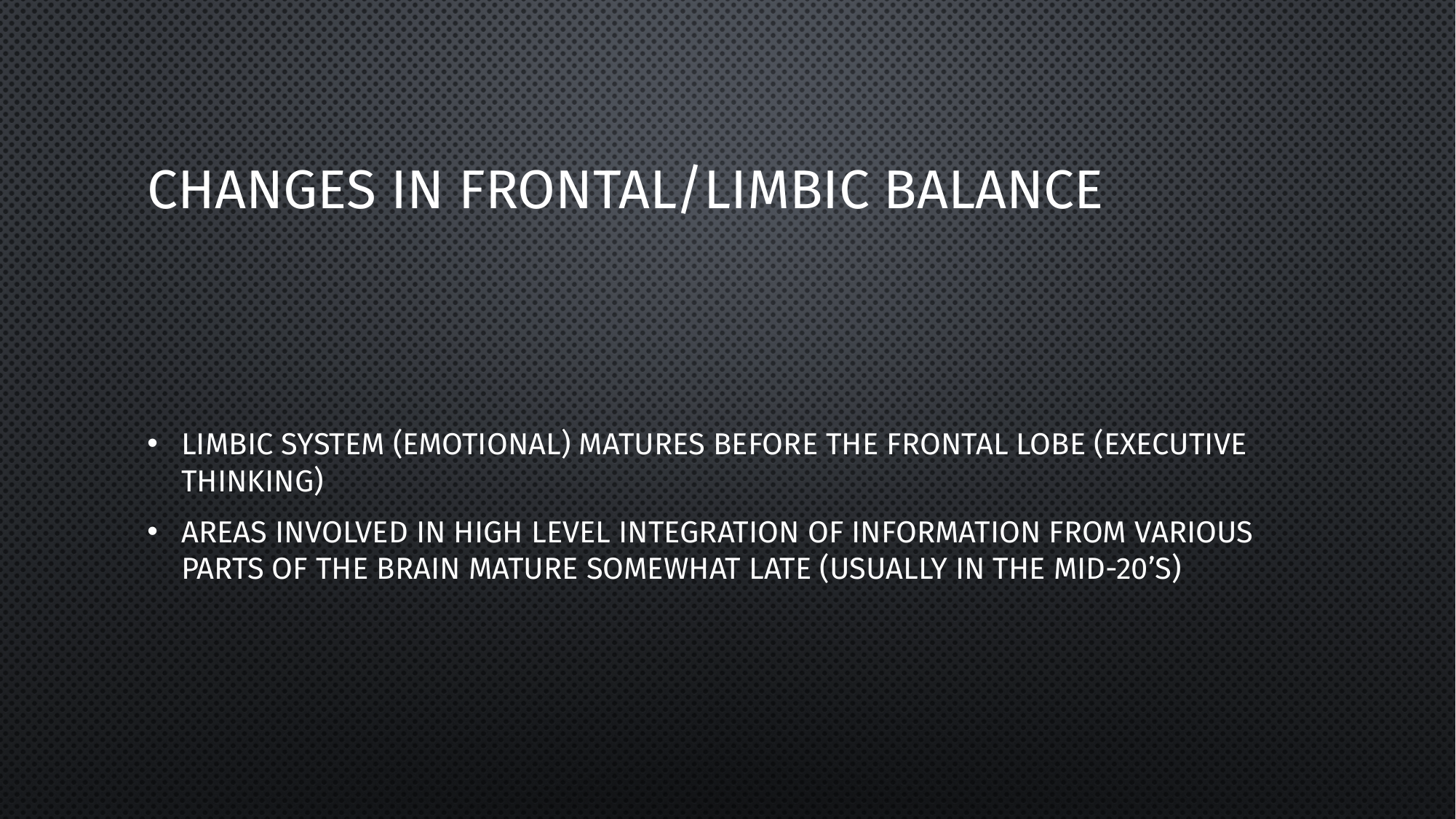

# Changes in Frontal/Limbic Balance
Limbic system (emotional) matures before the frontal lobe (executive thinking)
Areas involved in high level integration of information from various parts of the brain mature somewhat late (usually in the mid-20’s)